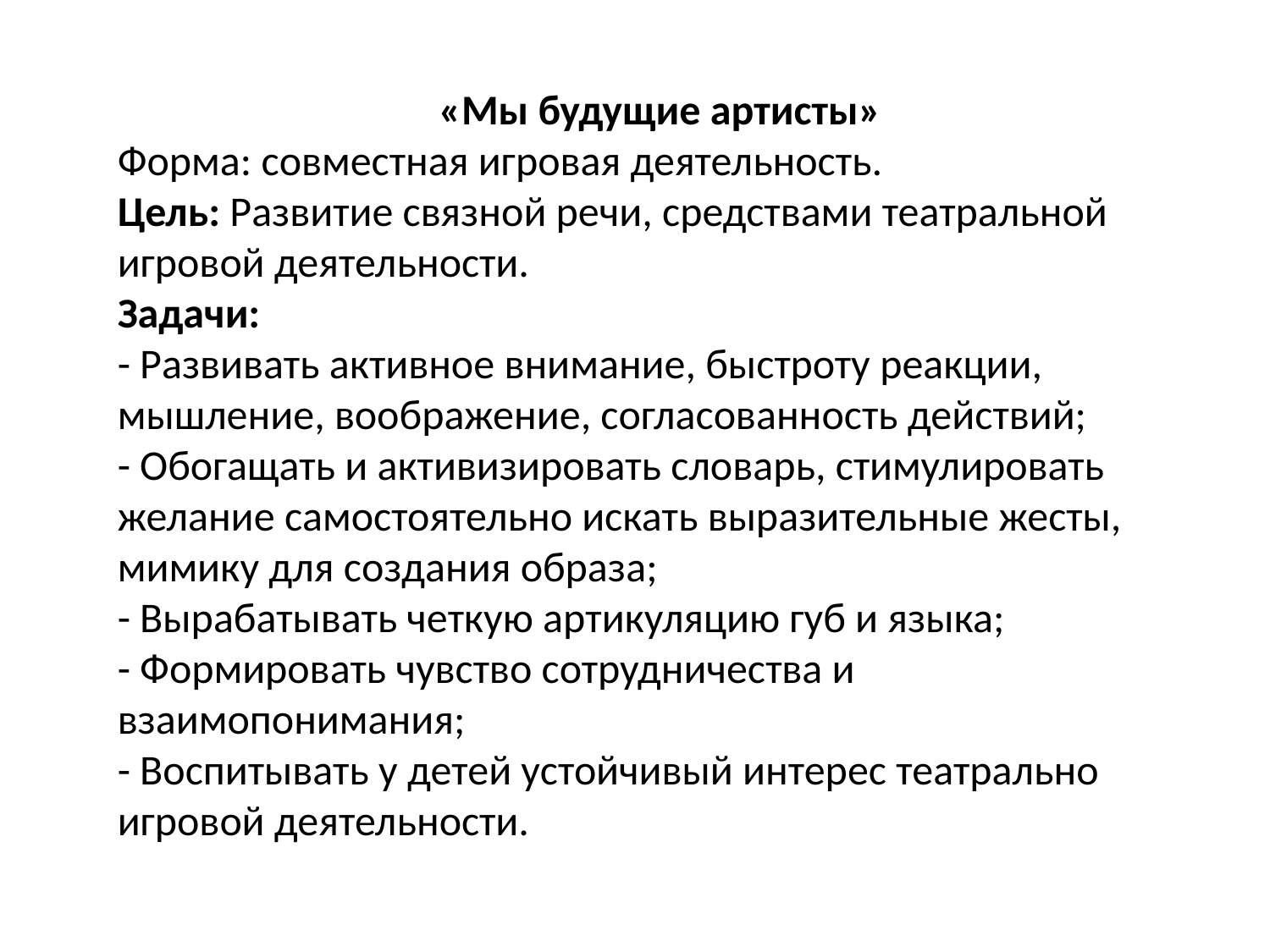

«Мы будущие артисты»
Форма: совместная игровая деятельность.
Цель: Развитие связной речи, средствами театральной игровой деятельности.
Задачи:
- Развивать активное внимание, быстроту реакции, мышление, воображение, согласованность действий;
- Обогащать и активизировать словарь, стимулировать желание самостоятельно искать выразительные жесты, мимику для создания образа;
- Вырабатывать четкую артикуляцию губ и языка;
- Формировать чувство сотрудничества и взаимопонимания;
- Воспитывать у детей устойчивый интерес театрально игровой деятельности.